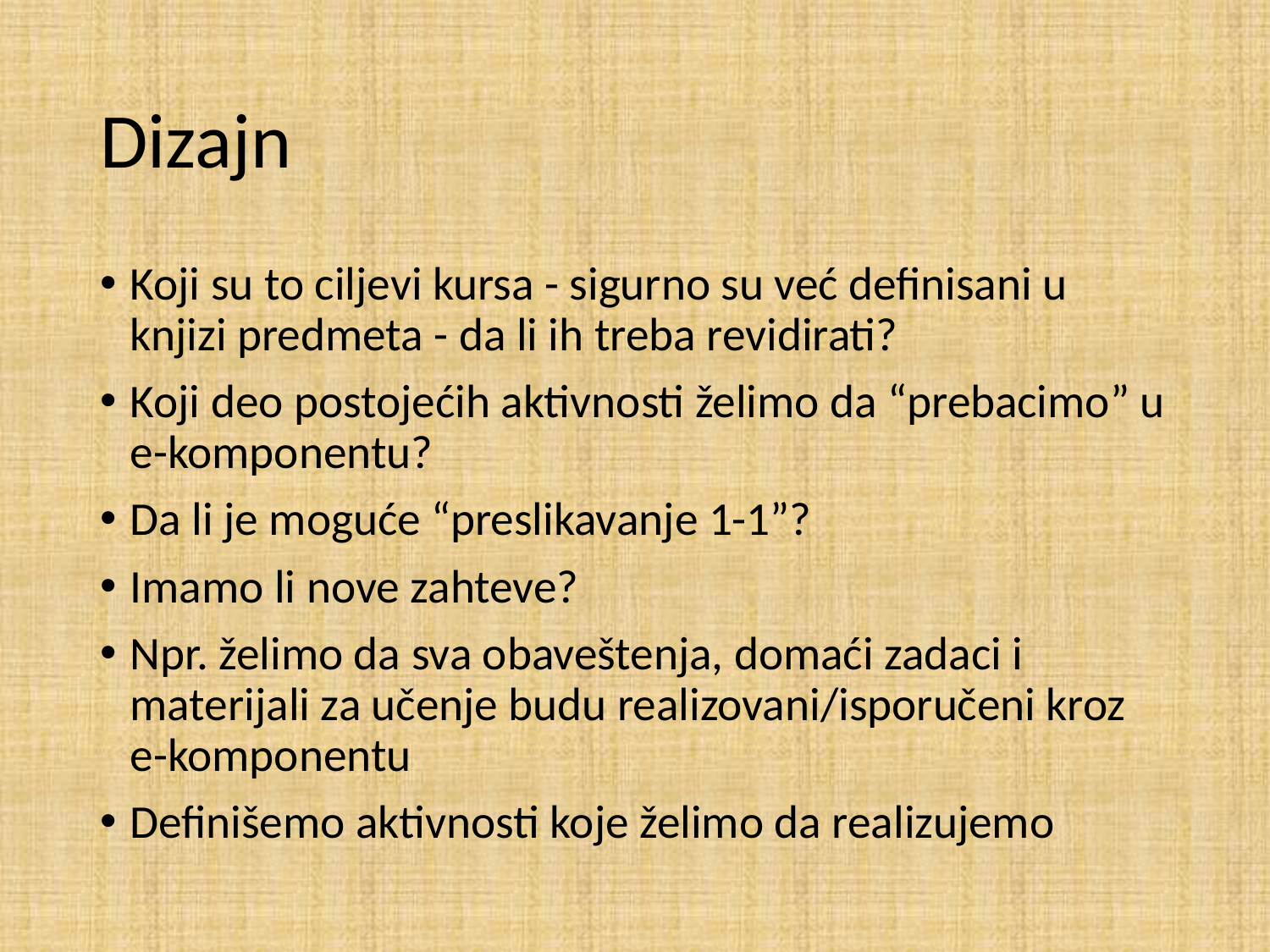

# Dizajn
Koji su to ciljevi kursa - sigurno su već definisani u knjizi predmeta - da li ih treba revidirati?
Koji deo postojećih aktivnosti želimo da “prebacimo” u e-komponentu?
Da li je moguće “preslikavanje 1-1”?
Imamo li nove zahteve?
Npr. želimo da sva obaveštenja, domaći zadaci i materijali za učenje budu realizovani/isporučeni kroz e-komponentu
Definišemo aktivnosti koje želimo da realizujemo